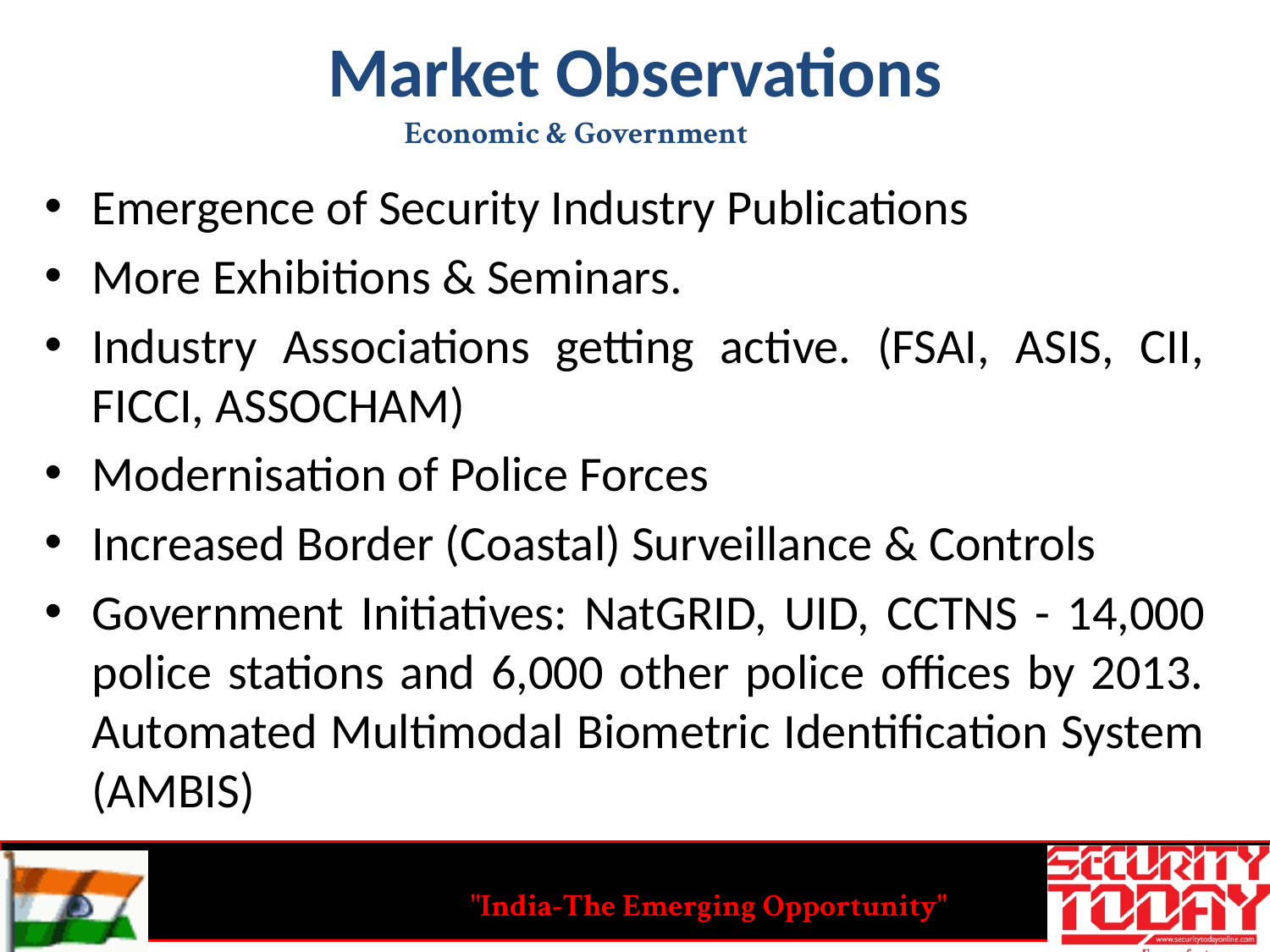

# Market Observations
Economic & Government
Emergence of Security Industry Publications
More Exhibitions & Seminars.
Industry Associations getting active. (FSAI, ASIS, CII, FICCI, ASSOCHAM)
Modernisation of Police Forces
Increased Border (Coastal) Surveillance & Controls
Government Initiatives: NatGRID, UID, CCTNS - 14,000 police stations and 6,000 other police offices by 2013. Automated Multimodal Biometric Identification System (AMBIS)